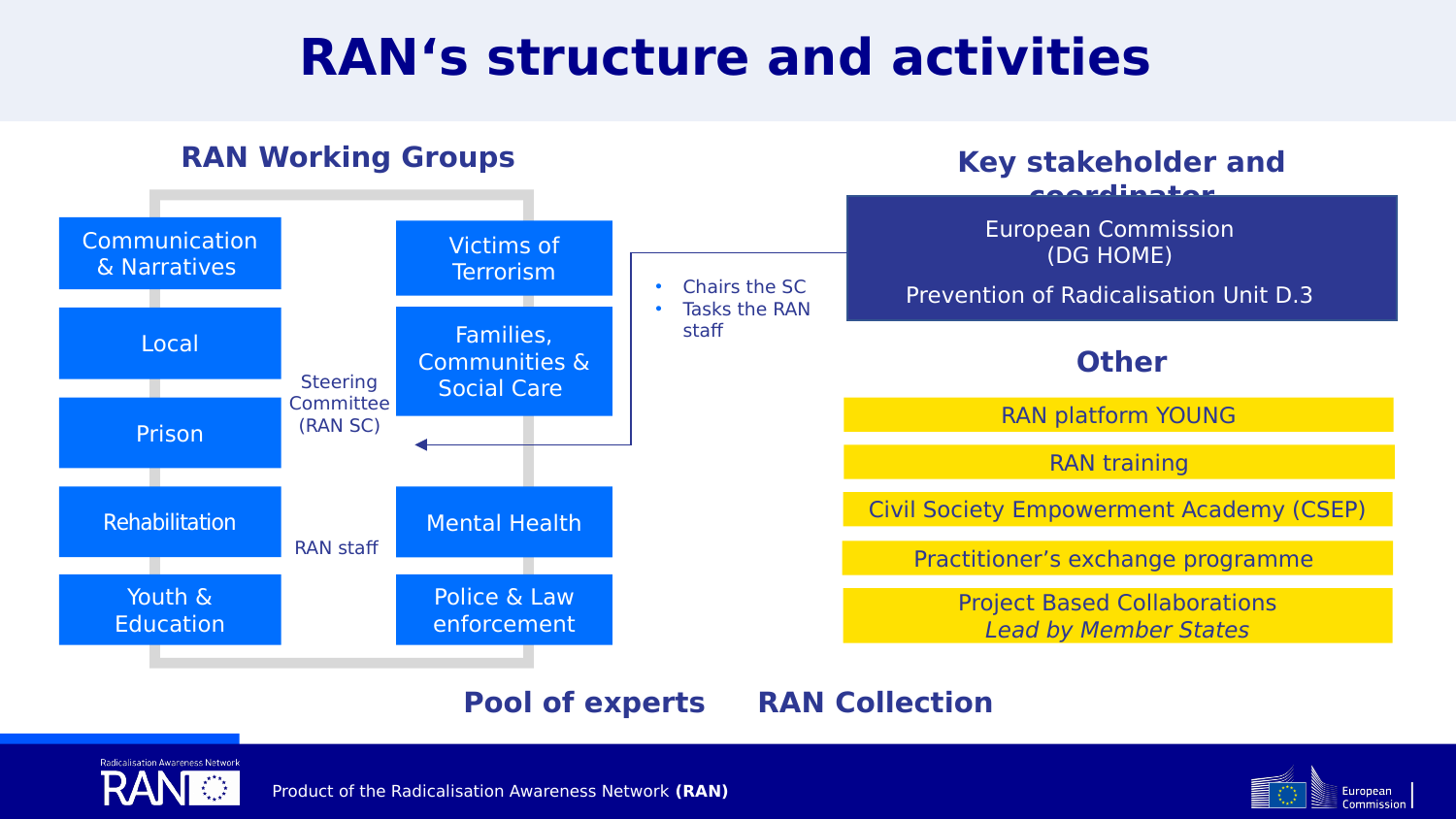

# RAN‘s structure and activities
RAN Working Groups
Key stakeholder and coordinator

European Commission
(DG HOME)
Prevention of Radicalisation Unit D.3

Communication & Narratives
Victims of Terrorism
Chairs the SC
Tasks the RAN staff

Families, Communities & Social Care
Local
Other
Steering Committee
(RAN SC)
Prison
RAN platform YOUNG
RAN training
Rehabilitation
Mental Health
Civil Society Empowerment Academy (CSEP)
RAN staff
Practitioner’s exchange programme
Police & Law enforcement
Youth & Education
Project Based Collaborations
Lead by Member States
Pool of experts
RAN Collection